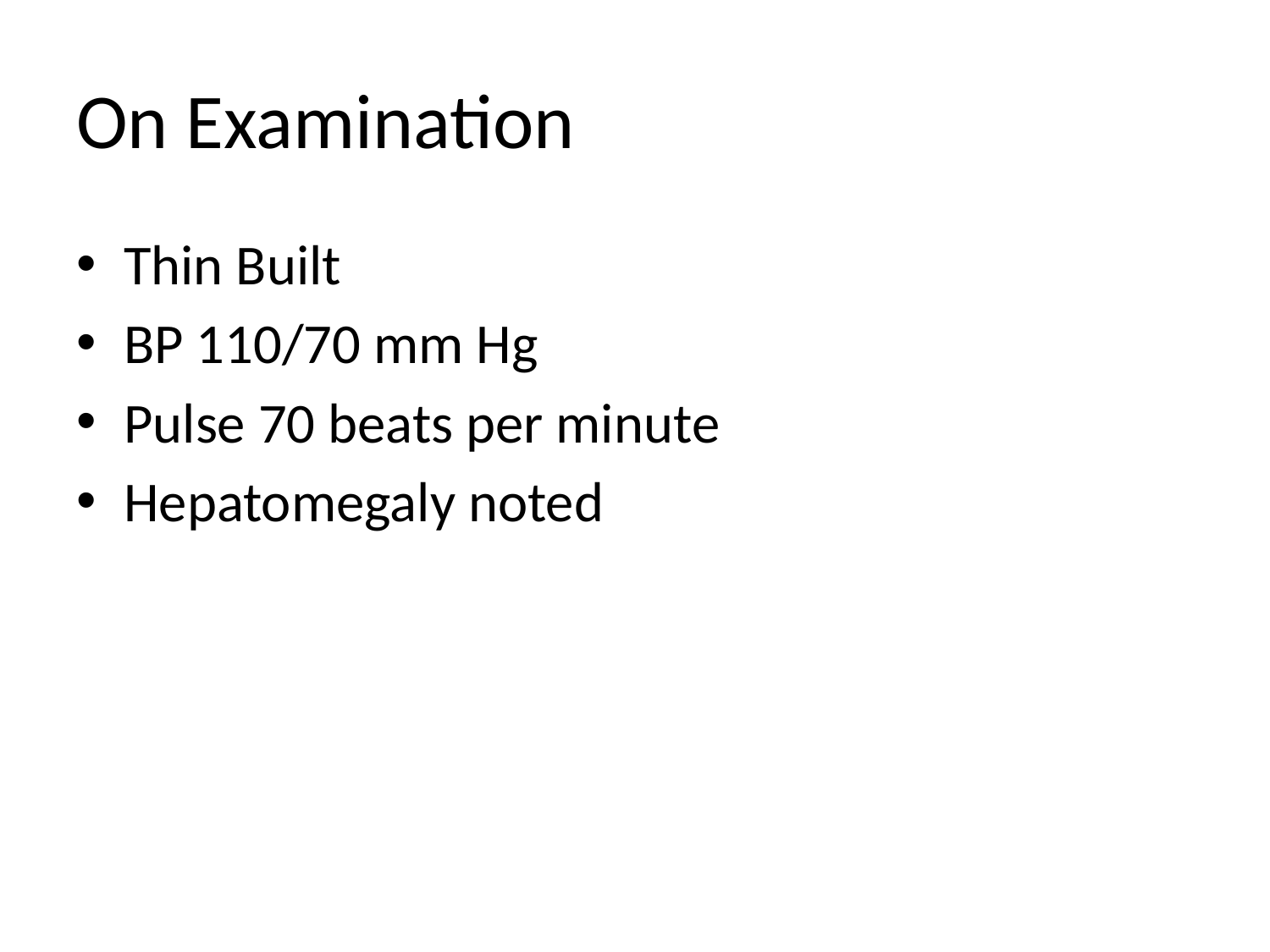

# On Examination
Thin Built
BP 110/70 mm Hg
Pulse 70 beats per minute
Hepatomegaly noted